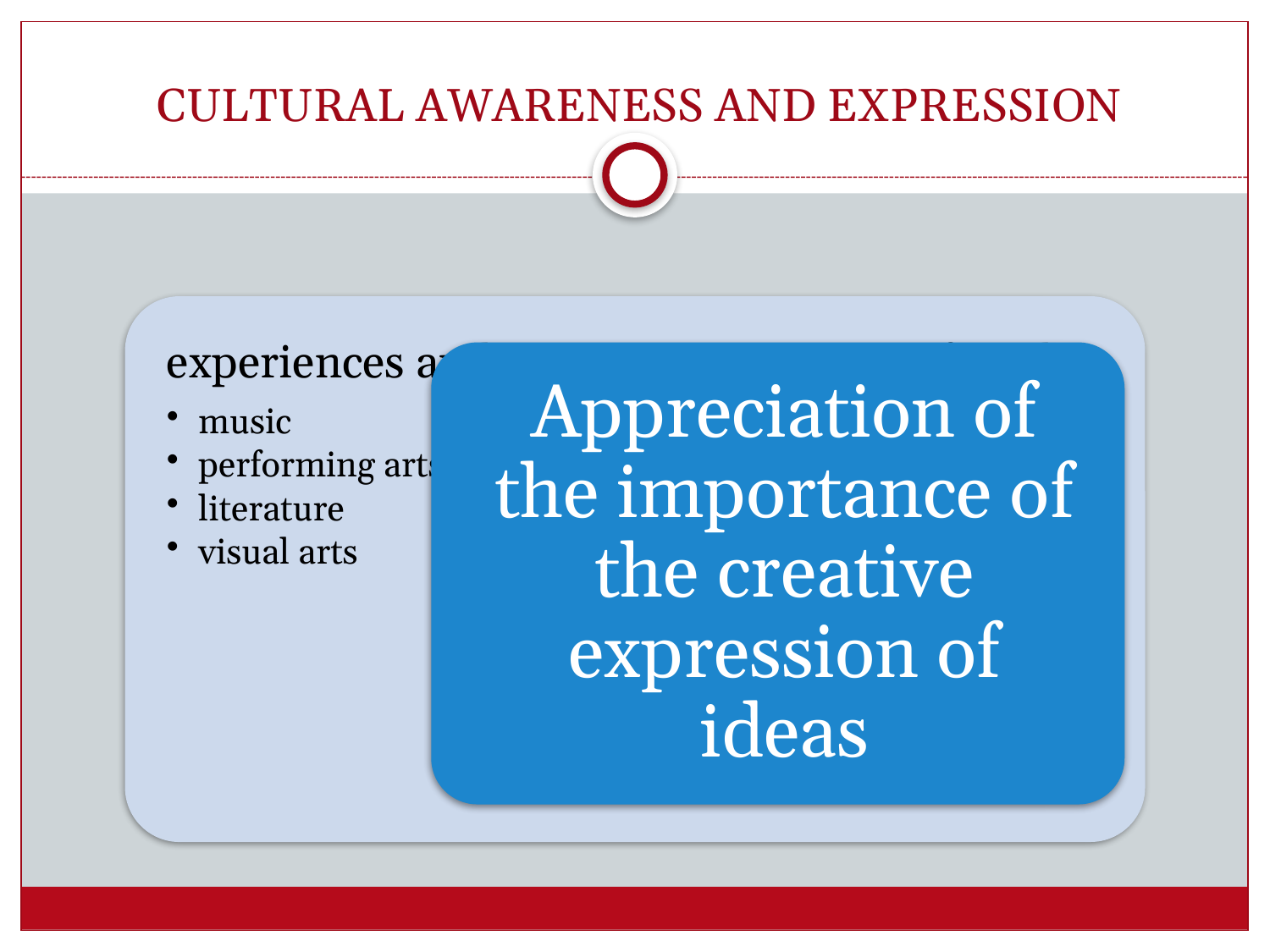

# CULTURAL AWARENESS AND EXPRESSION
experiences and emotions in a range of media
music
performing arts
literature
visual arts
Appreciation of the importance of the creative expression of ideas